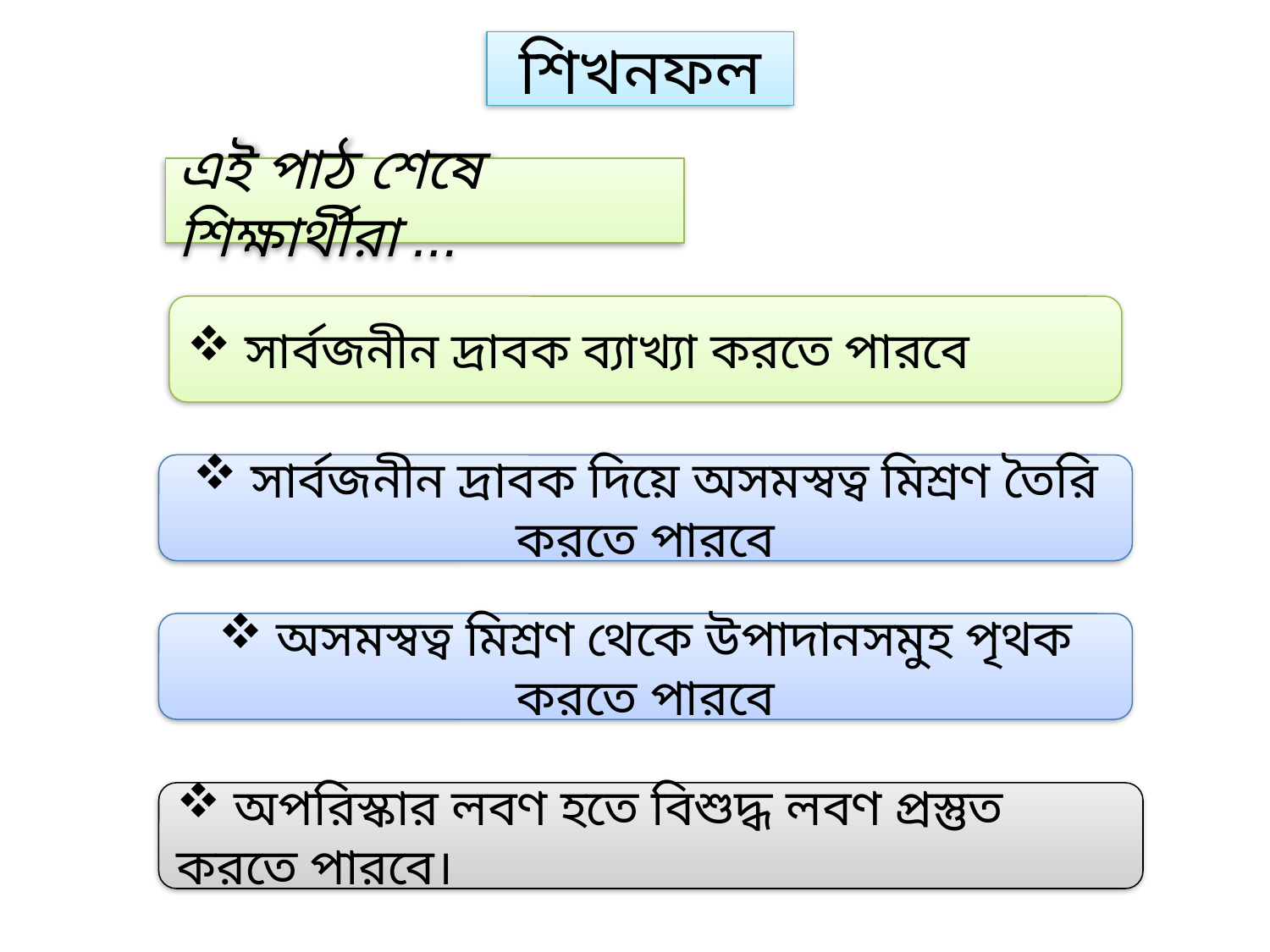

শিখনফল
এই পাঠ শেষে শিক্ষার্থীরা ...
 সার্বজনীন দ্রাবক ব্যাখ্যা করতে পারবে
 সার্বজনীন দ্রাবক দিয়ে অসমস্বত্ব মিশ্রণ তৈরি করতে পারবে
 অসমস্বত্ব মিশ্রণ থেকে উপাদানসমুহ পৃথক করতে পারবে
 অপরিস্কার লবণ হতে বিশুদ্ধ লবণ প্রস্তুত করতে পারবে।